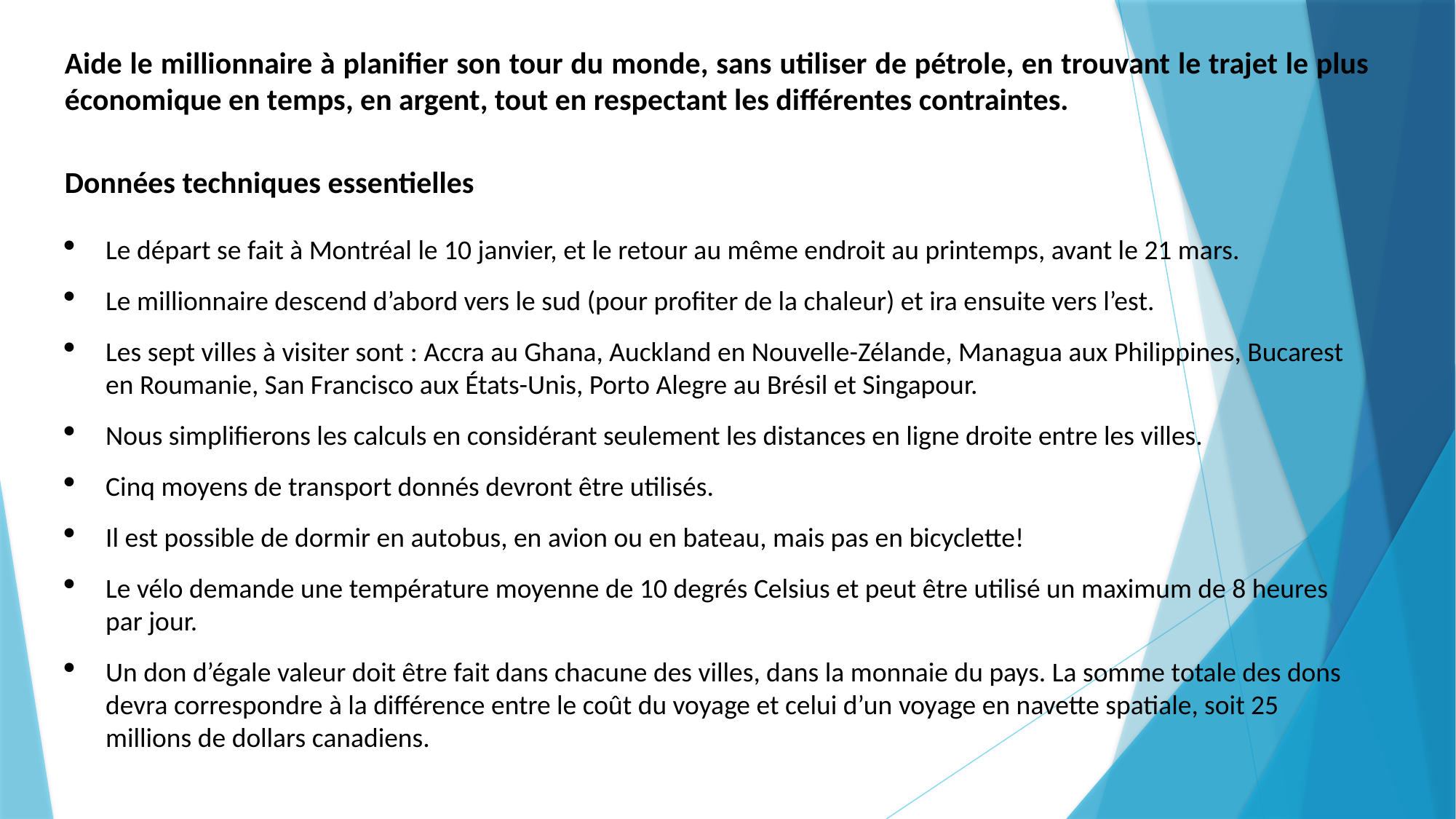

Aide le millionnaire à planifier son tour du monde, sans utiliser de pétrole, en trouvant le trajet le plus économique en temps, en argent, tout en respectant les différentes contraintes.

Données techniques essentielles

Le départ se fait à Montréal le 10 janvier, et le retour au même endroit au printemps, avant le 21 mars.
Le millionnaire descend d’abord vers le sud (pour profiter de la chaleur) et ira ensuite vers l’est.
Les sept villes à visiter sont : Accra au Ghana, Auckland en Nouvelle-Zélande, Managua aux Philippines, Bucarest en Roumanie, San Francisco aux États-Unis, Porto Alegre au Brésil et Singapour.
Nous simplifierons les calculs en considérant seulement les distances en ligne droite entre les villes.
Cinq moyens de transport donnés devront être utilisés.
Il est possible de dormir en autobus, en avion ou en bateau, mais pas en bicyclette!
Le vélo demande une température moyenne de 10 degrés Celsius et peut être utilisé un maximum de 8 heures par jour.
Un don d’égale valeur doit être fait dans chacune des villes, dans la monnaie du pays. La somme totale des dons devra correspondre à la différence entre le coût du voyage et celui d’un voyage en navette spatiale, soit 25 millions de dollars canadiens.